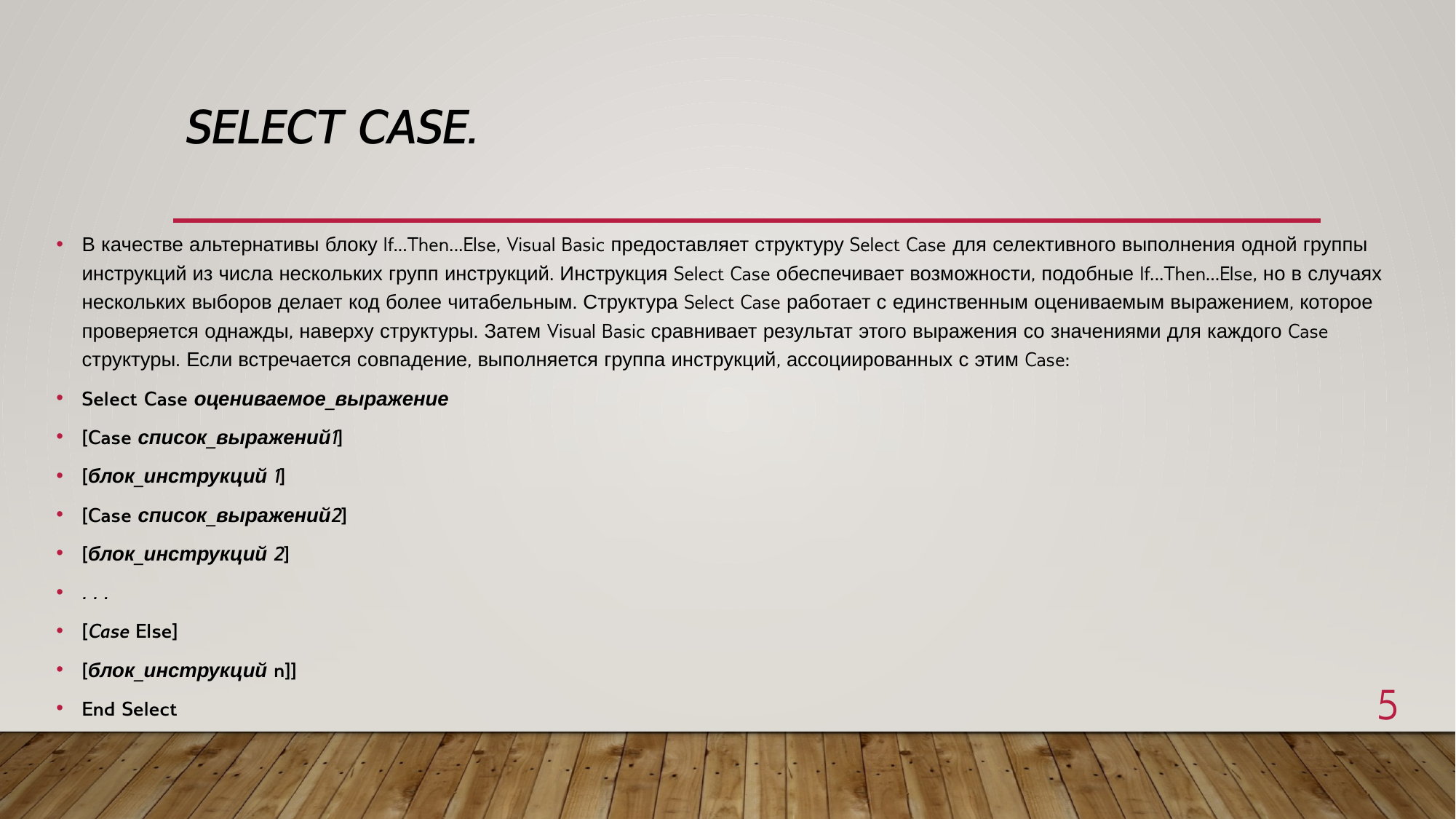

# Select Case.
В качестве альтернативы блоку lf...Then...Else, Visual Basic предоставляет структуру Select Case для селективного выполнения одной группы инструкций из числа нескольких групп инструкций. Инструкция Select Case обеспечивает возможности, подобные lf...Then...Else, но в случаях не­скольких выборов делает код более читабельным. Структура Select Case работает с единст­венным оцениваемым выражением, которое проверяется однажды, наверху структуры. Затем Visual Basic сравнивает результат этого выражения со значениями для каждого Case структуры. Если встречается совпадение, выполняется группа инструкций, ассоциированных с этим Case:
Select Case оцениваемое_выражение
[Case список_выражений1]
[блок_инструкций 1]
[Case список_выражений2]
[блок_инструкций 2]
. . .
[Case Else]
[блок_инструкций n]]
End Select

5